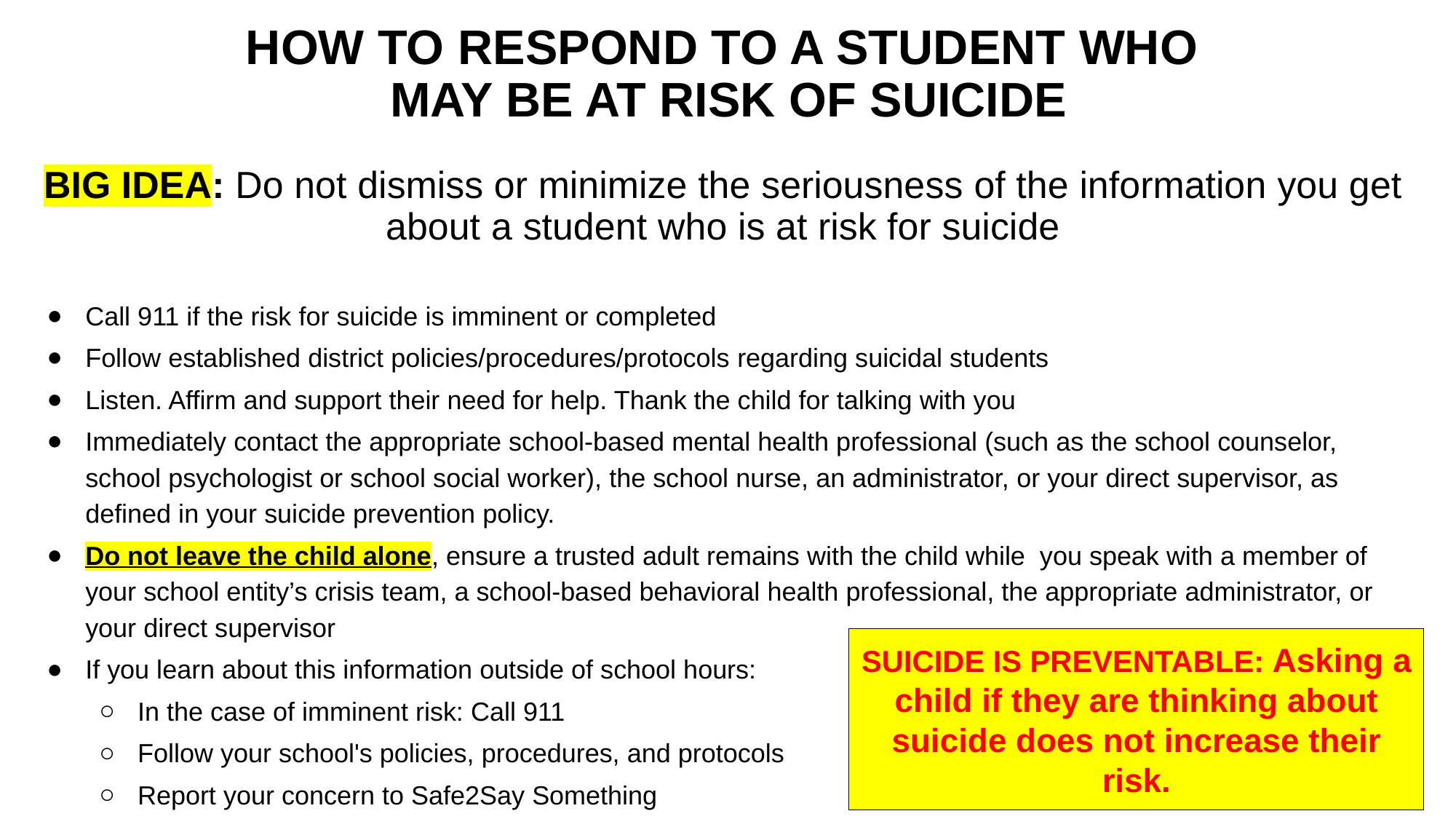

# HOW TO RESPOND TO A STUDENT WHO MAY BE AT RISK OF SUICIDE
BIG IDEA: Do not dismiss or minimize the seriousness of the information you get about a student who is at risk for suicide

Call 911 if the risk for suicide is imminent or completed
Follow established district policies/procedures/protocols regarding suicidal students
Listen. Affirm and support their need for help. Thank the child for talking with you
Immediately contact the appropriate school-based mental health professional (such as the school counselor, school psychologist or school social worker), the school nurse, an administrator, or your direct supervisor, as defined in your suicide prevention policy.
Do not leave the child alone, ensure a trusted adult remains with the child while  you speak with a member of your school entity’s crisis team, a school-based behavioral health professional, the appropriate administrator, or your direct supervisor
If you learn about this information outside of school hours:
In the case of imminent risk: Call 911
Follow your school's policies, procedures, and protocols
Report your concern to Safe2Say Something

SUICIDE IS PREVENTABLE: Asking a child if they are thinking about suicide does not increase their risk.